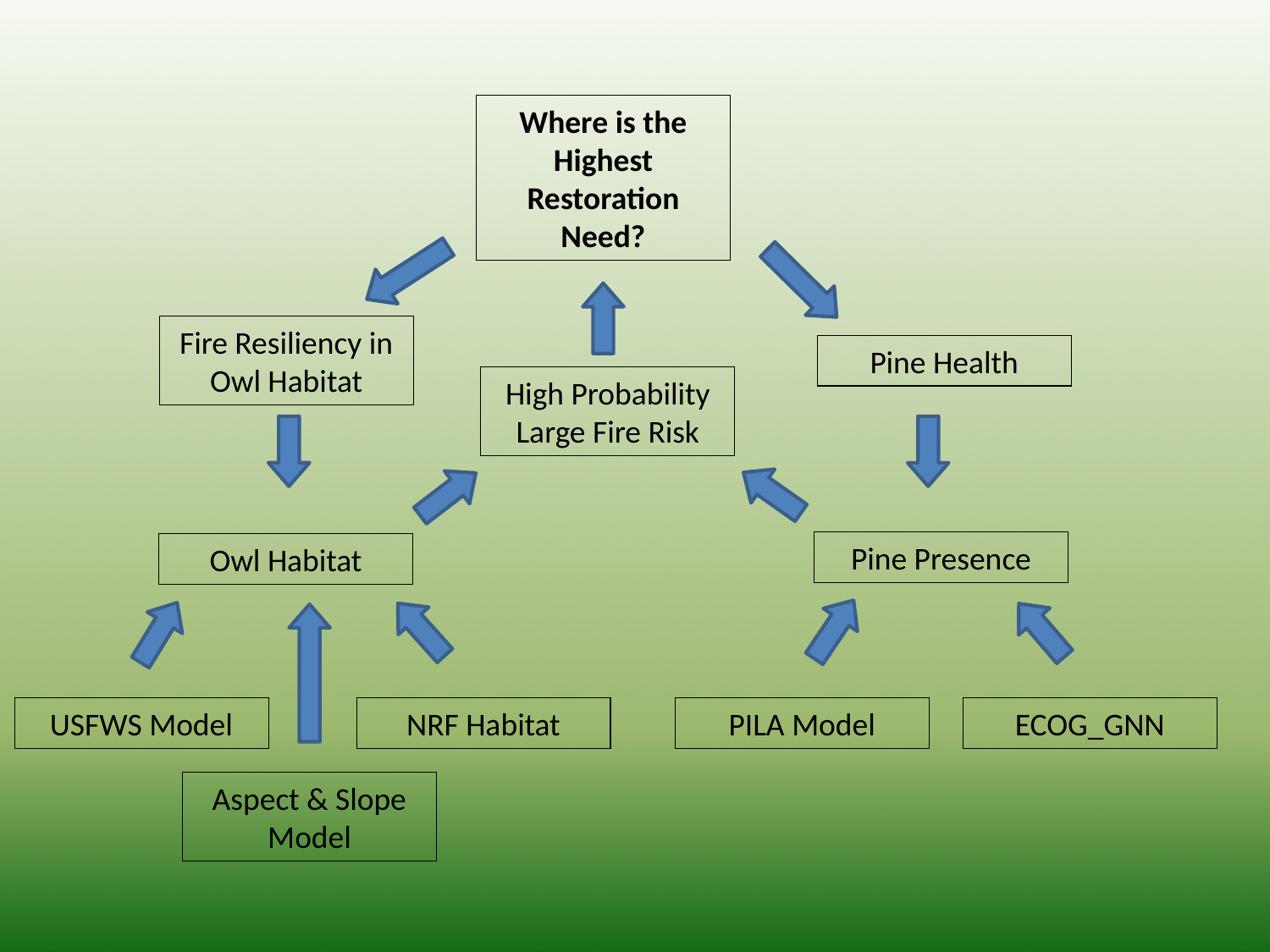

Where is the Highest Restoration Need?

Fire Resiliency in Owl Habitat
Pine Health
High Probability Large Fire Risk

Pine Presence
Owl Habitat

USFWS Model
NRF Habitat
PILA Model
ECOG_GNN
Aspect & Slope Model